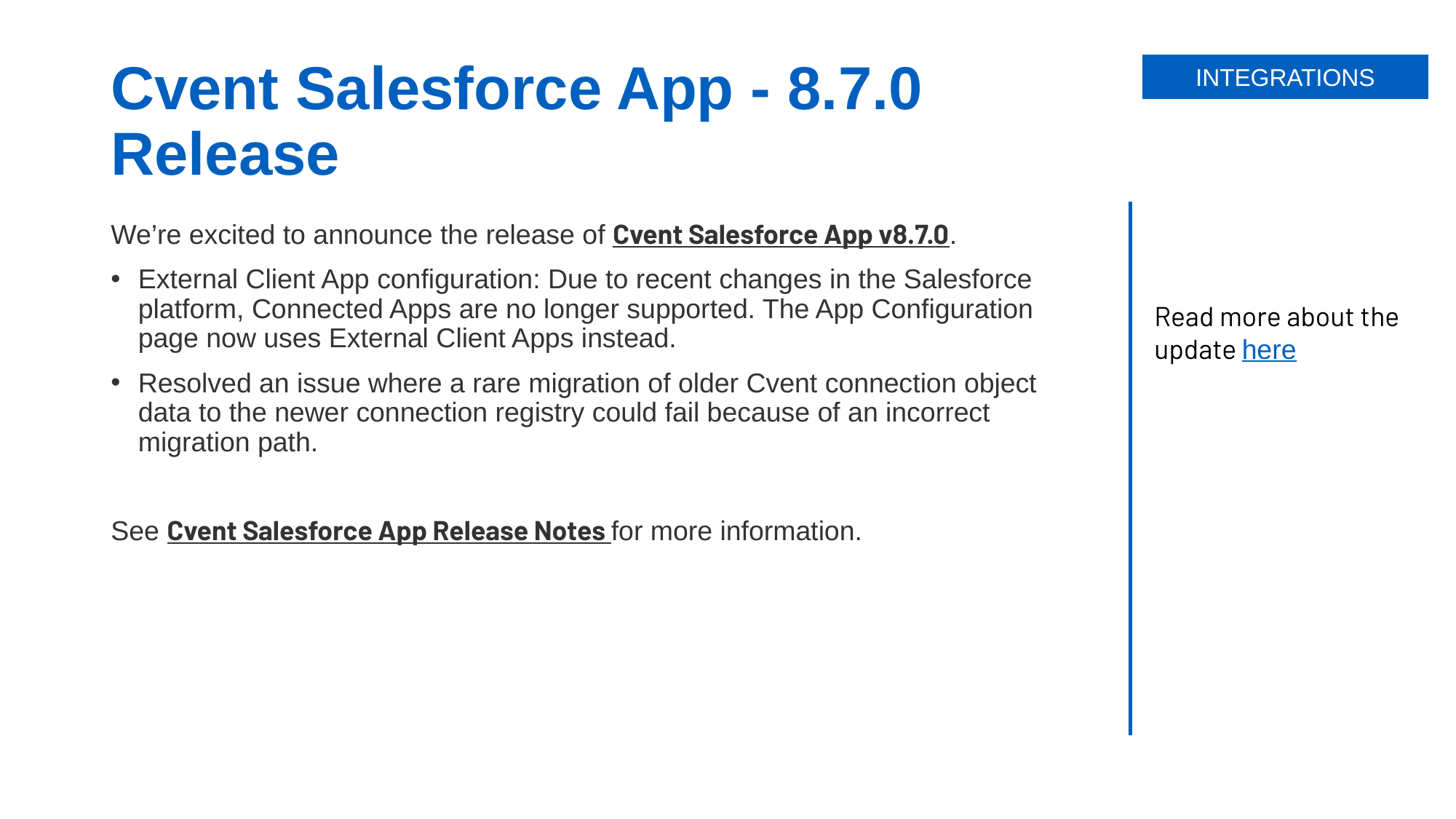

# Cvent Salesforce App - 8.7.0 Release
integrations
We’re excited to announce the release of Cvent Salesforce App v8.7.0.
External Client App configuration: Due to recent changes in the Salesforce platform, Connected Apps are no longer supported. The App Configuration page now uses External Client Apps instead.
Resolved an issue where a rare migration of older Cvent connection object data to the newer connection registry could fail because of an incorrect migration path.

See Cvent Salesforce App Release Notes for more information.
Read more about the update here